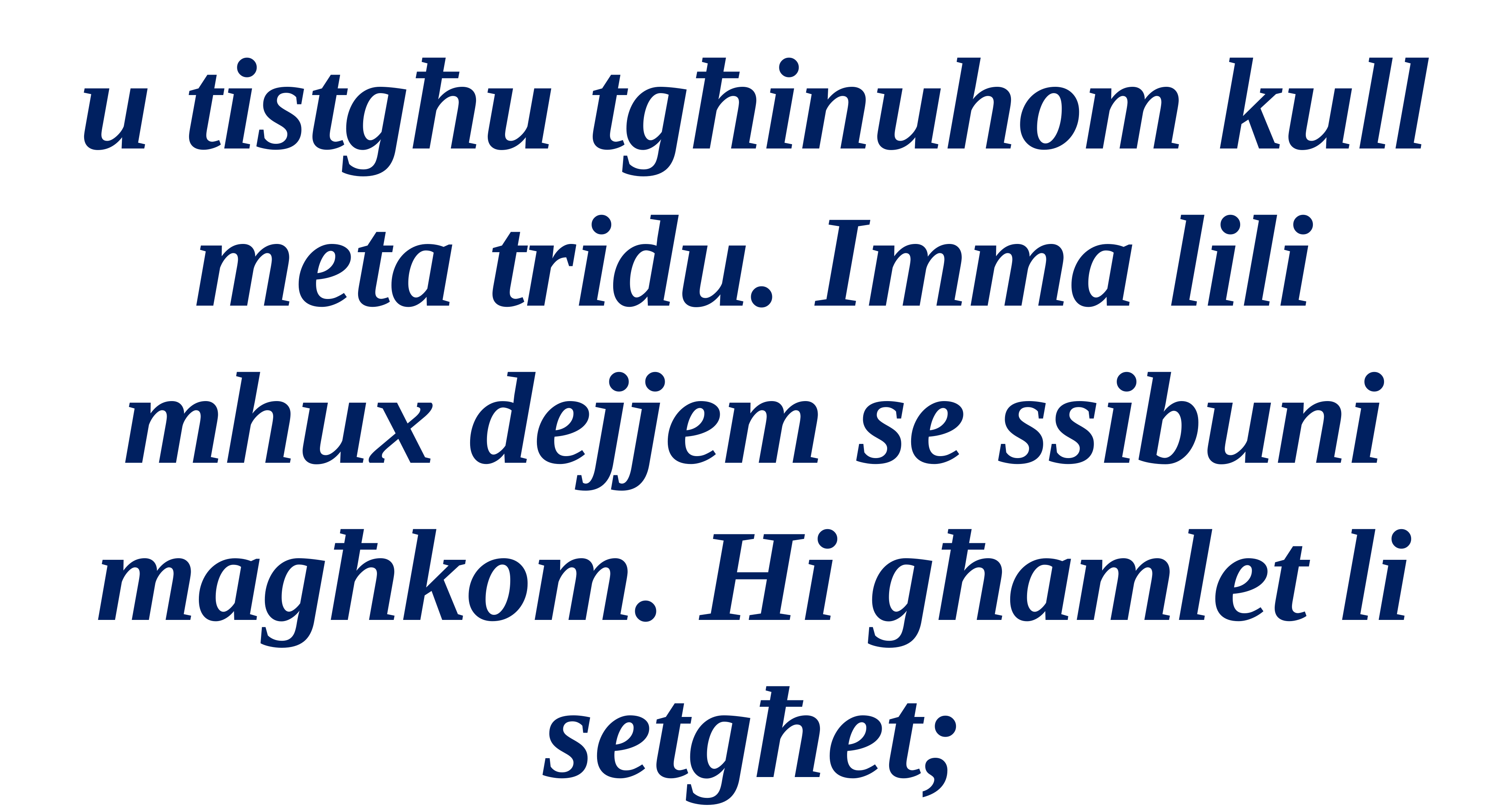

u tistgħu tgħinuhom kull meta tridu. Imma lili mhux dejjem se ssibuni magħkom. Hi għamlet li setgħet;